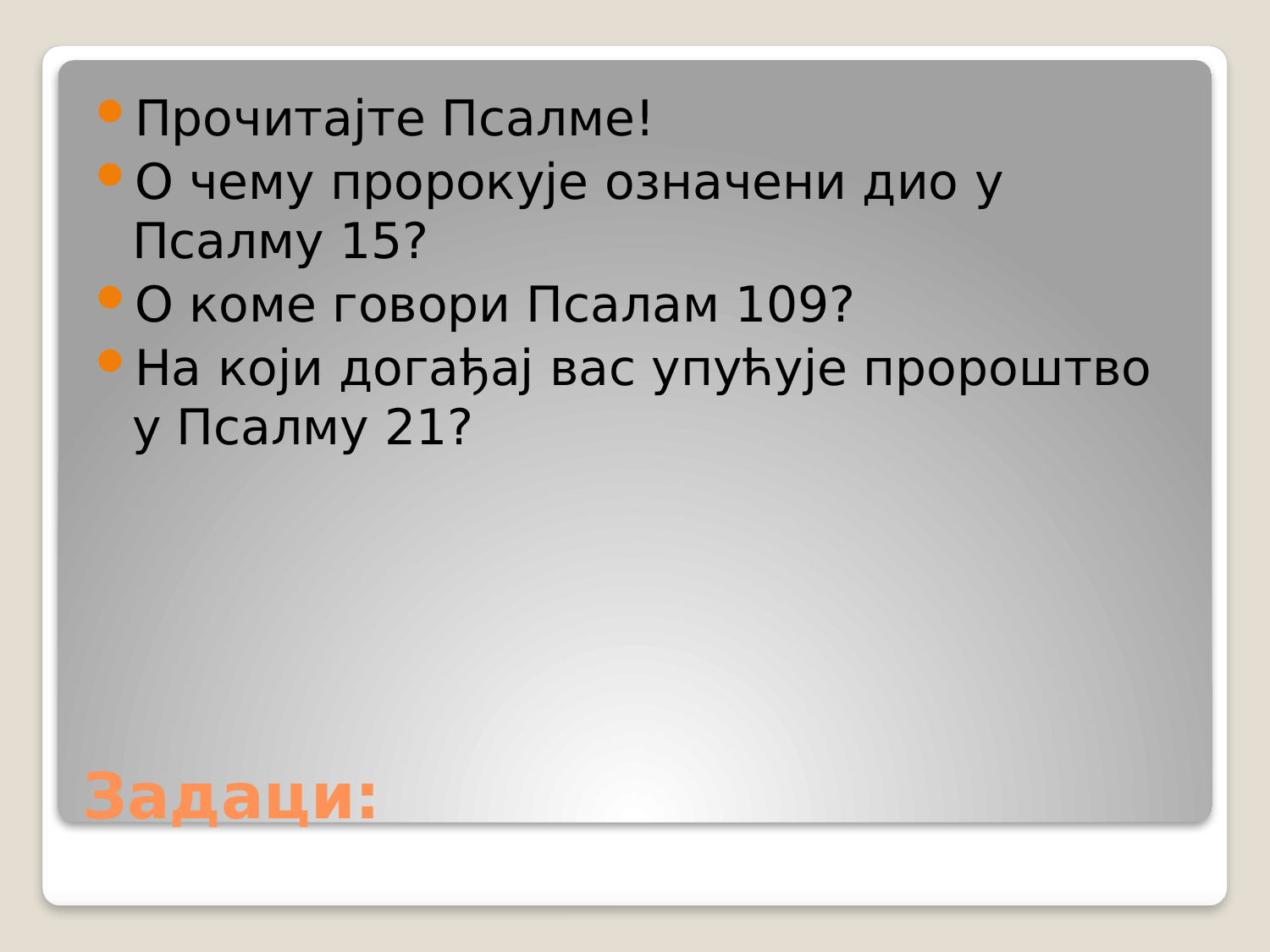

Прочитајте Псалме!
О чему пророкује означени дио у Псалму 15?
О коме говори Псалам 109?
На који догађај вас упућује пророштво у Псалму 21?
# Задаци: